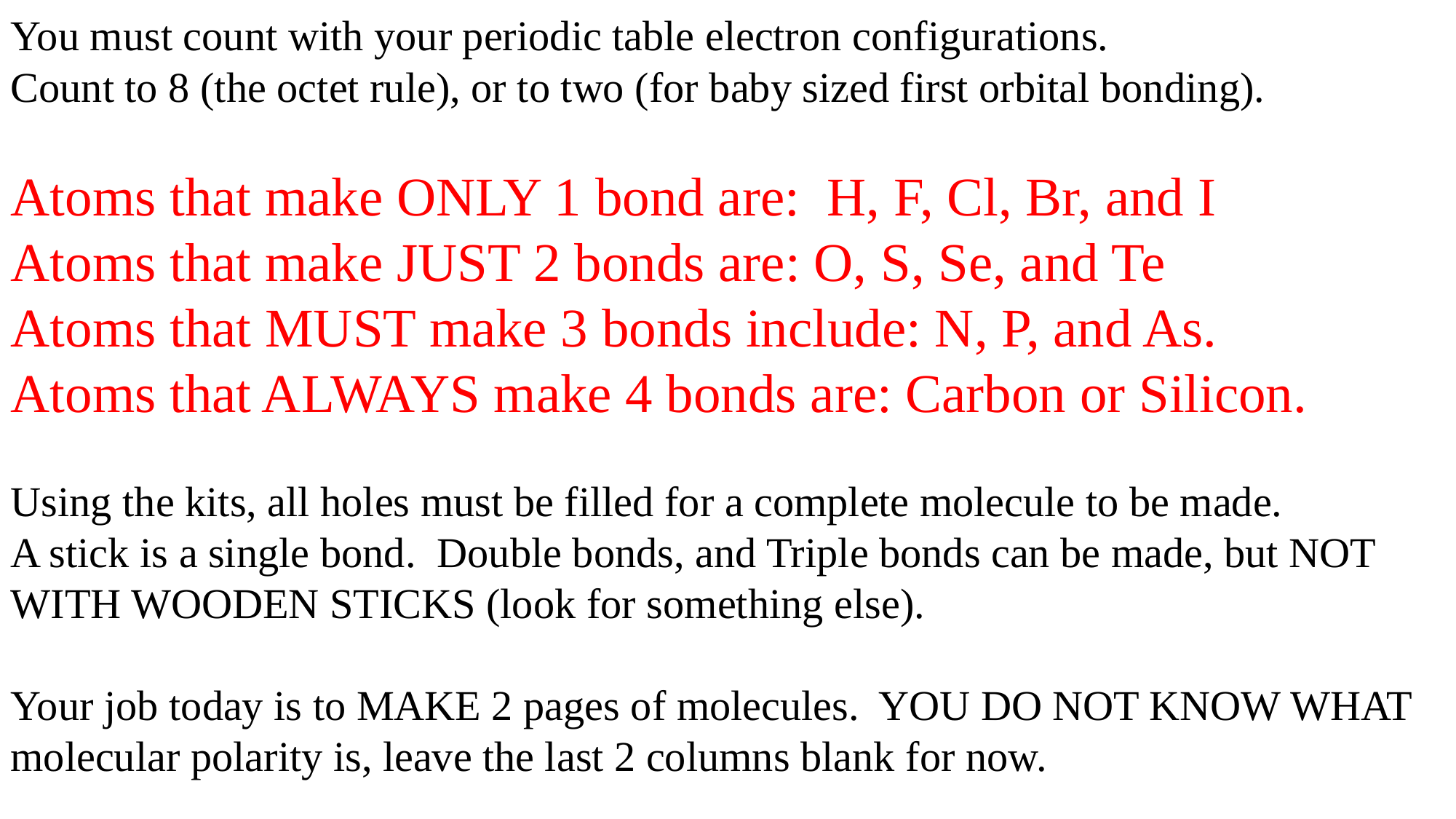

You must count with your periodic table electron configurations.
Count to 8 (the octet rule), or to two (for baby sized first orbital bonding).

Atoms that make ONLY 1 bond are:  H, F, Cl, Br, and I
Atoms that make JUST 2 bonds are: O, S, Se, and Te
Atoms that MUST make 3 bonds include: N, P, and As.
Atoms that ALWAYS make 4 bonds are: Carbon or Silicon.

Using the kits, all holes must be filled for a complete molecule to be made.
A stick is a single bond.  Double bonds, and Triple bonds can be made, but NOT WITH WOODEN STICKS (look for something else).

Your job today is to MAKE 2 pages of molecules.  YOU DO NOT KNOW WHAT molecular polarity is, leave the last 2 columns blank for now.